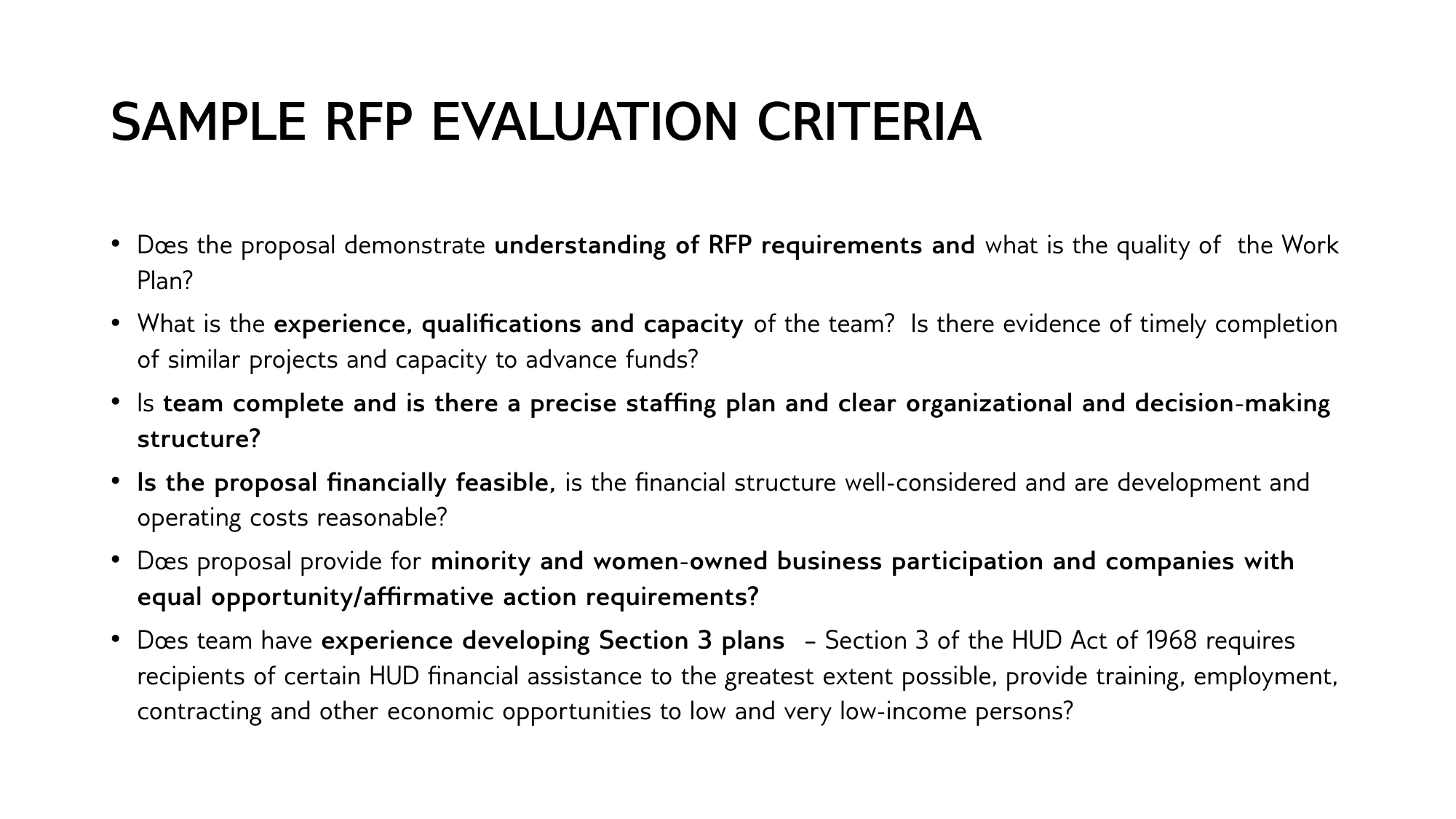

# SAMPLE RFP EVALUATION CRITERIA
Does the proposal demonstrate understanding of RFP requirements and what is the quality of  the Work Plan?
What is the experience, qualifications and capacity of the team?  Is there evidence of timely completion of similar projects and capacity to advance funds?
Is team complete and is there a precise staffing plan and clear organizational and decision-making structure?
Is the proposal financially feasible, is the financial structure well-considered and are development and operating costs reasonable?
Does proposal provide for minority and women-owned business participation and companies with equal opportunity/affirmative action requirements?
Does team have experience developing Section 3 plans  – Section 3 of the HUD Act of 1968 requires recipients of certain HUD financial assistance to the greatest extent possible, provide training, employment, contracting and other economic opportunities to low and very low-income persons?